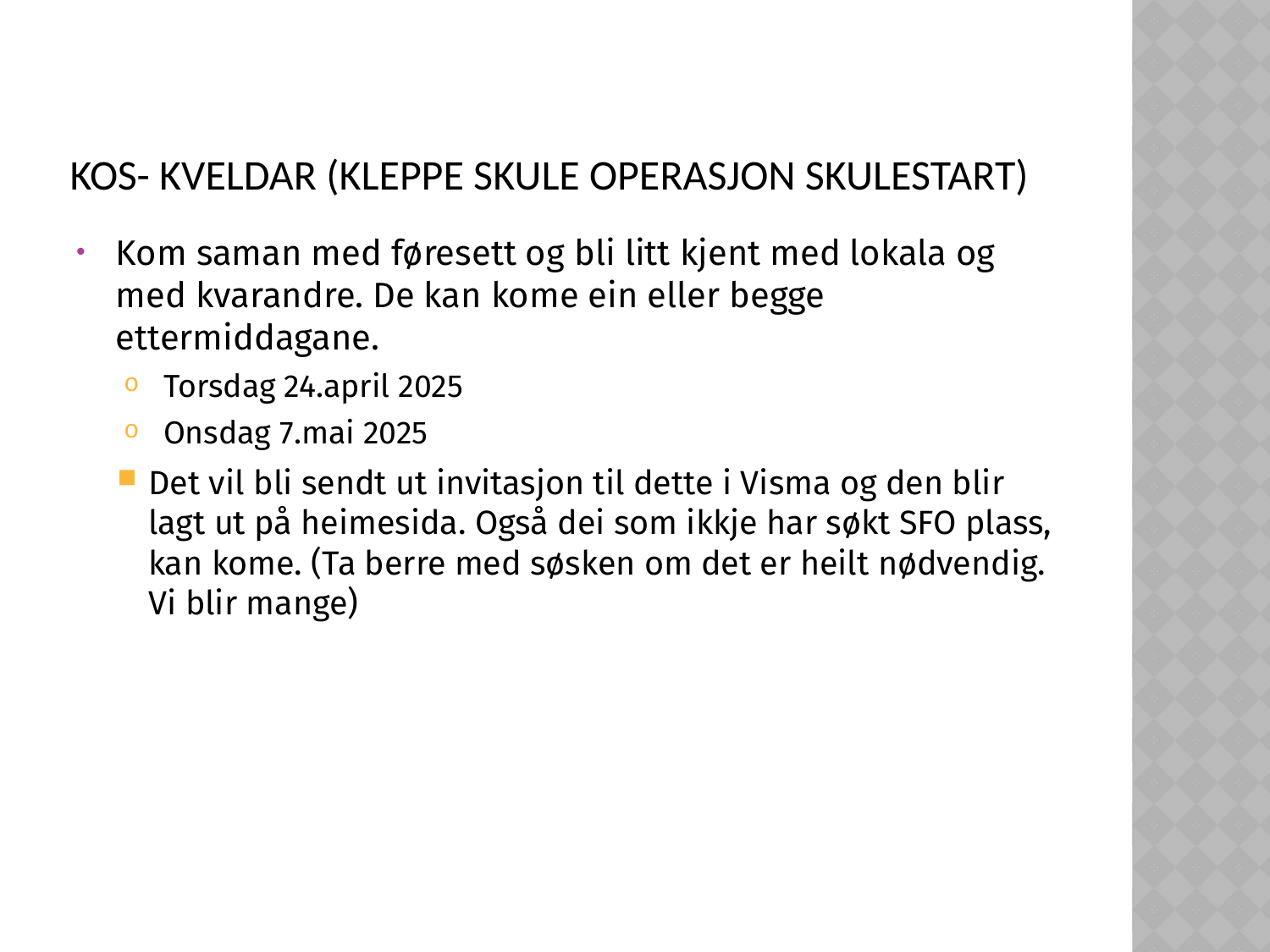

# KOS- kveldar (Kleppe skule Operasjon Skulestart)
Kom saman med føresett og bli litt kjent med lokala og med kvarandre. De kan kome ein eller begge ettermiddagane.
Torsdag 24.april 2025
Onsdag 7.mai 2025
Det vil bli sendt ut invitasjon til dette i Visma og den blir lagt ut på heimesida. Også dei som ikkje har søkt SFO plass, kan kome. (Ta berre med søsken om det er heilt nødvendig. Vi blir mange)